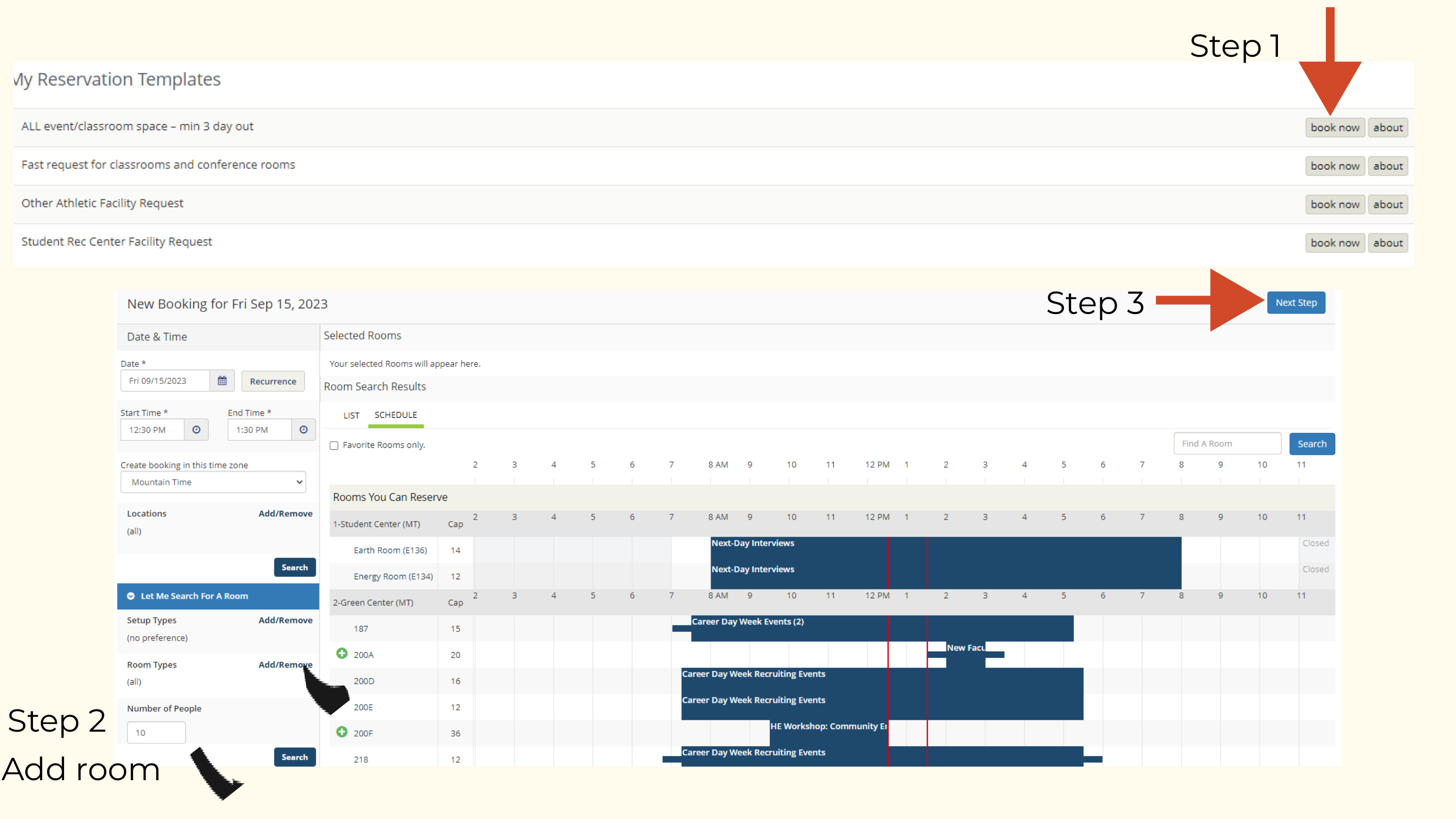

Step 1

Step 3

Step 2

Add room